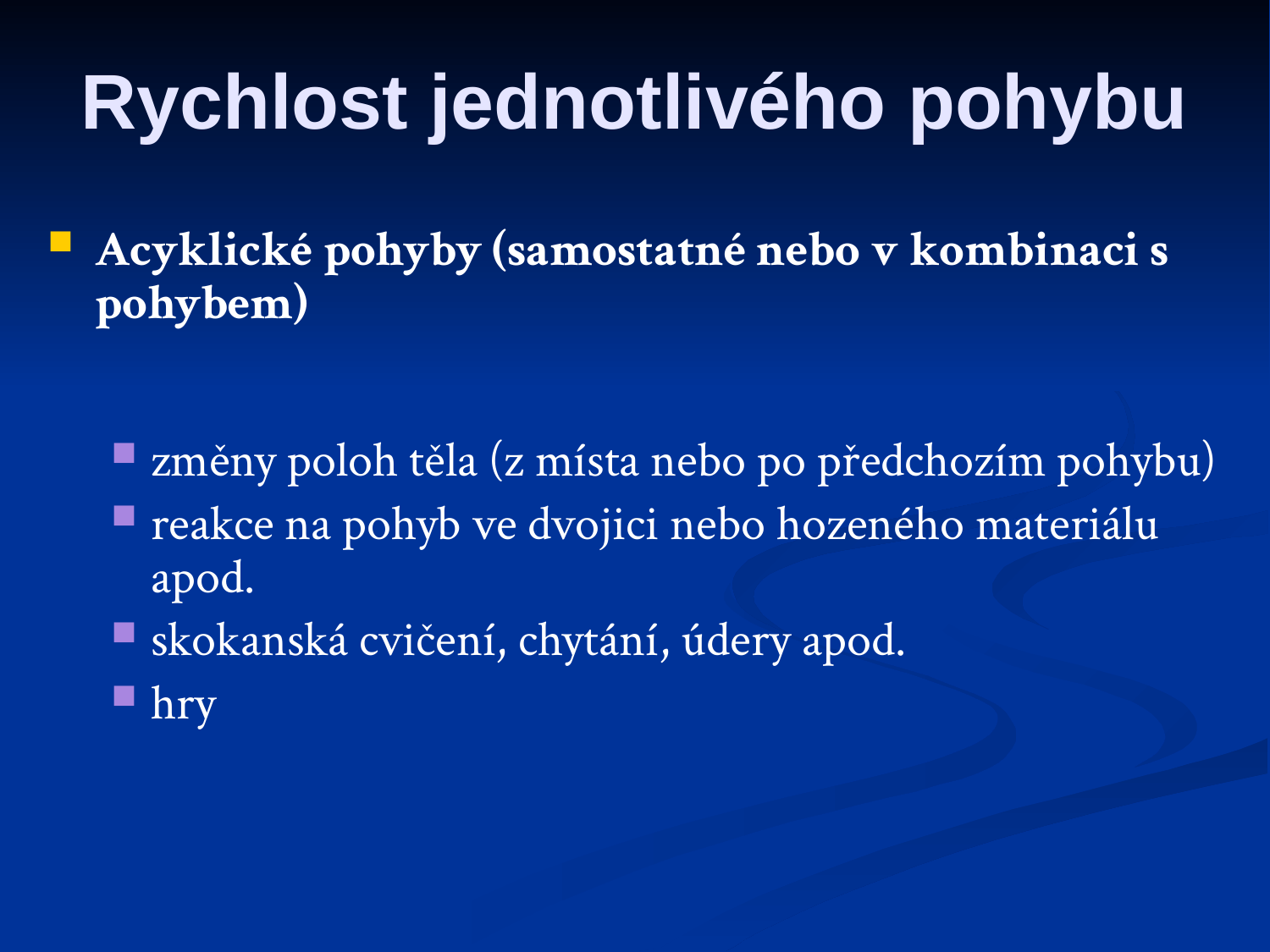

# Rychlost jednotlivého pohybu
Acyklické pohyby (samostatné nebo v kombinaci s pohybem)

změny poloh těla (z místa nebo po předchozím pohybu)
reakce na pohyb ve dvojici nebo hozeného materiálu apod.
skokanská cvičení, chytání, údery apod.
hry